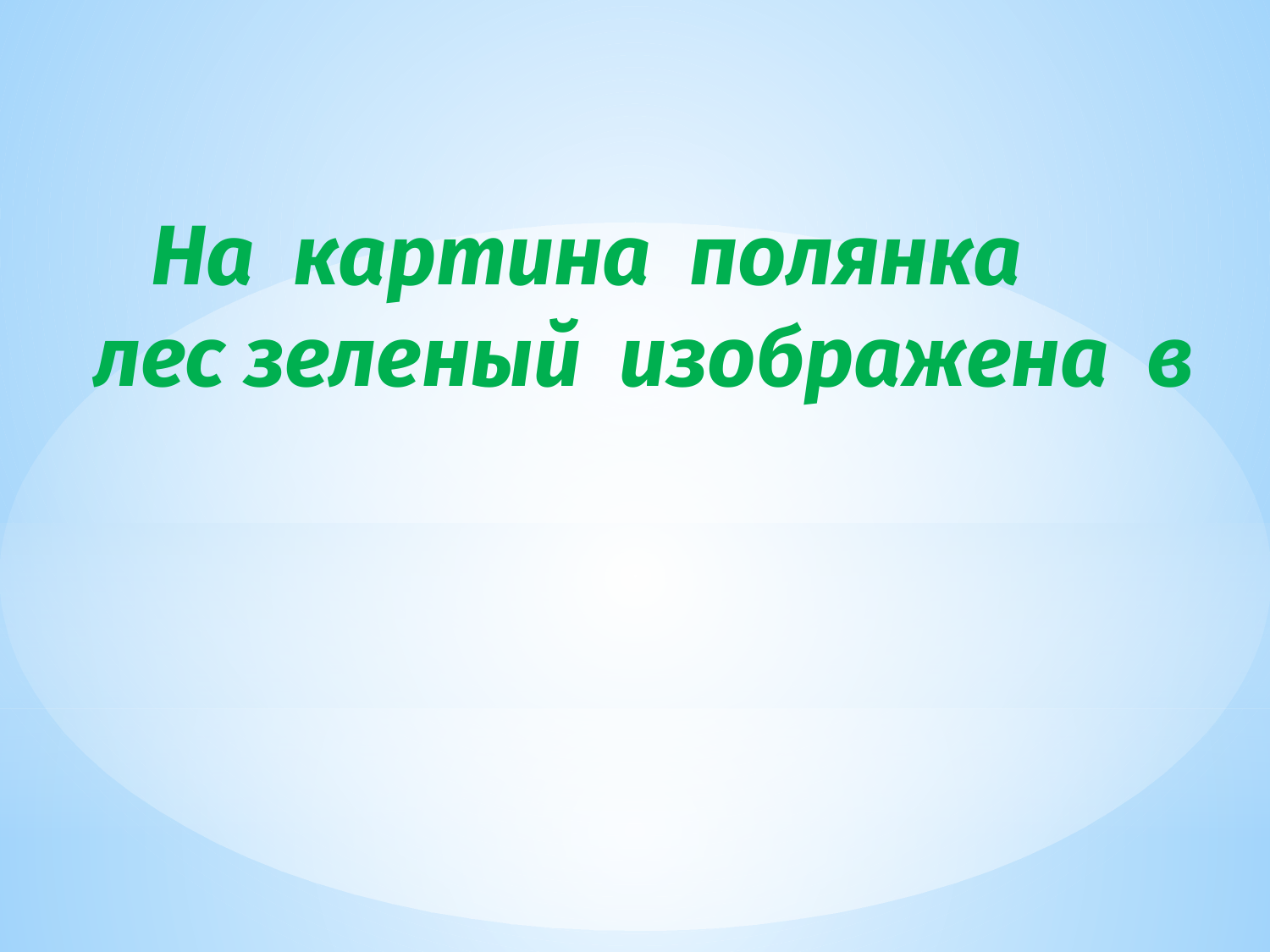

На  картина  полянка
лес зеленый  изображена  в